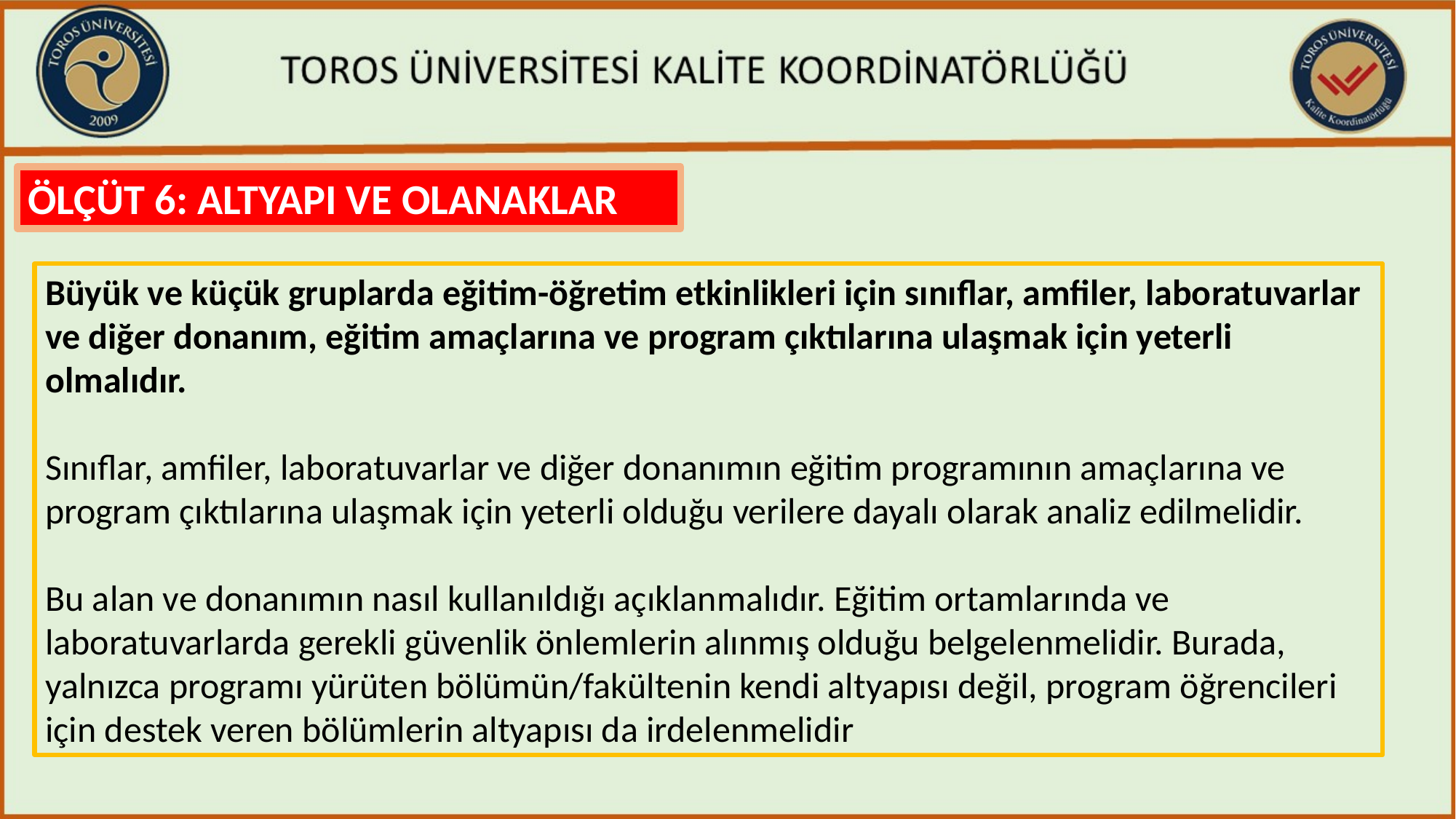

ÖLÇÜT 6: ALTYAPI VE OLANAKLAR
Büyük ve küçük gruplarda eğitim-öğretim etkinlikleri için sınıflar, amfiler, laboratuvarlar ve diğer donanım, eğitim amaçlarına ve program çıktılarına ulaşmak için yeterli olmalıdır.

Sınıflar, amfiler, laboratuvarlar ve diğer donanımın eğitim programının amaçlarına ve program çıktılarına ulaşmak için yeterli olduğu verilere dayalı olarak analiz edilmelidir.

Bu alan ve donanımın nasıl kullanıldığı açıklanmalıdır. Eğitim ortamlarında ve laboratuvarlarda gerekli güvenlik önlemlerin alınmış olduğu belgelenmelidir. Burada, yalnızca programı yürüten bölümün/fakültenin kendi altyapısı değil, program öğrencileri için destek veren bölümlerin altyapısı da irdelenmelidir